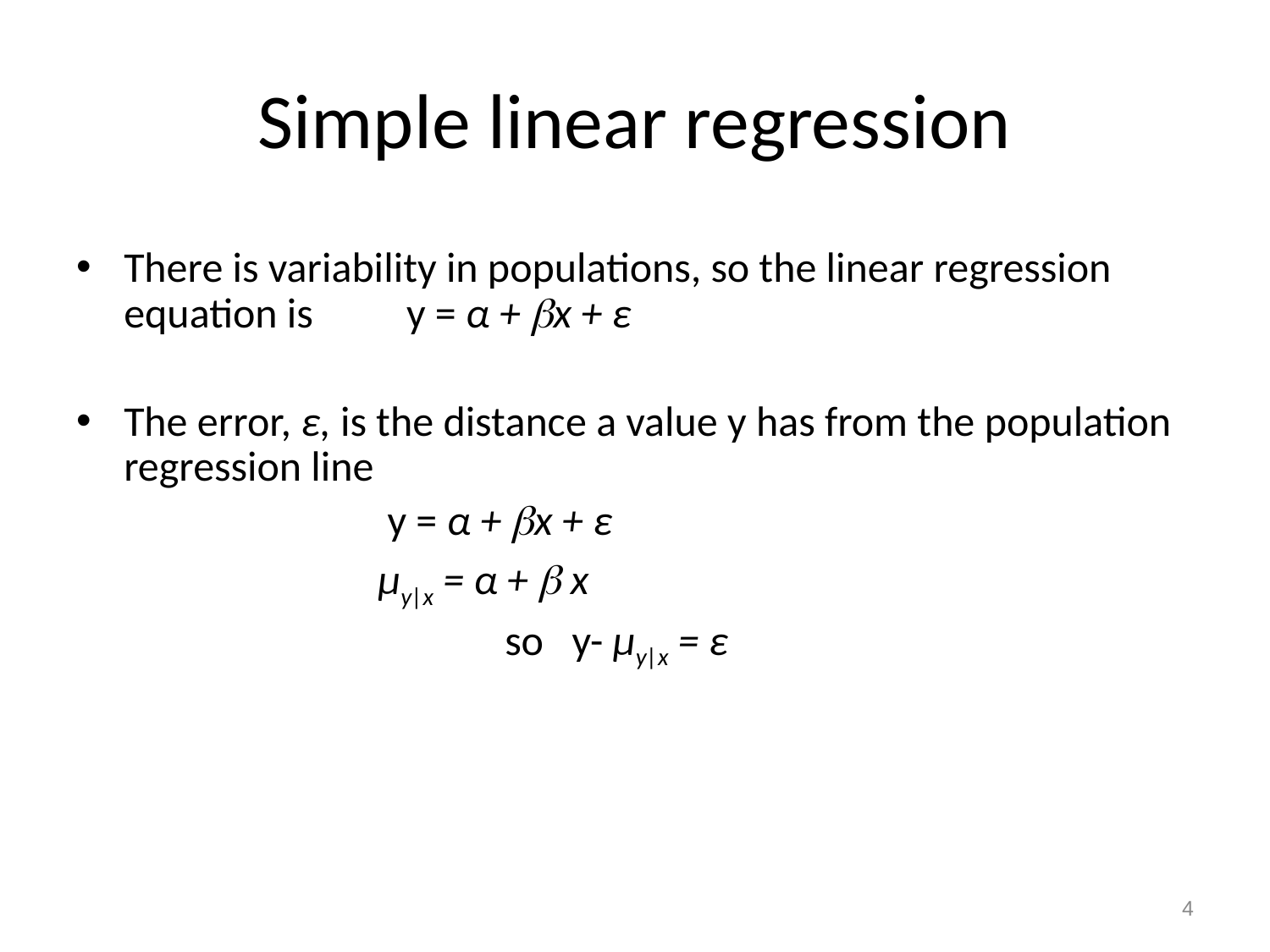

# Simple linear regression

There is variability in populations, so the linear regression equation is  	   y = α + βx + ε

The error, ε, is the distance a value y has from the population regression line
 			 y = α + βx + ε
			μy|x = α + β x
                                             so   y- μy|x = ε

4